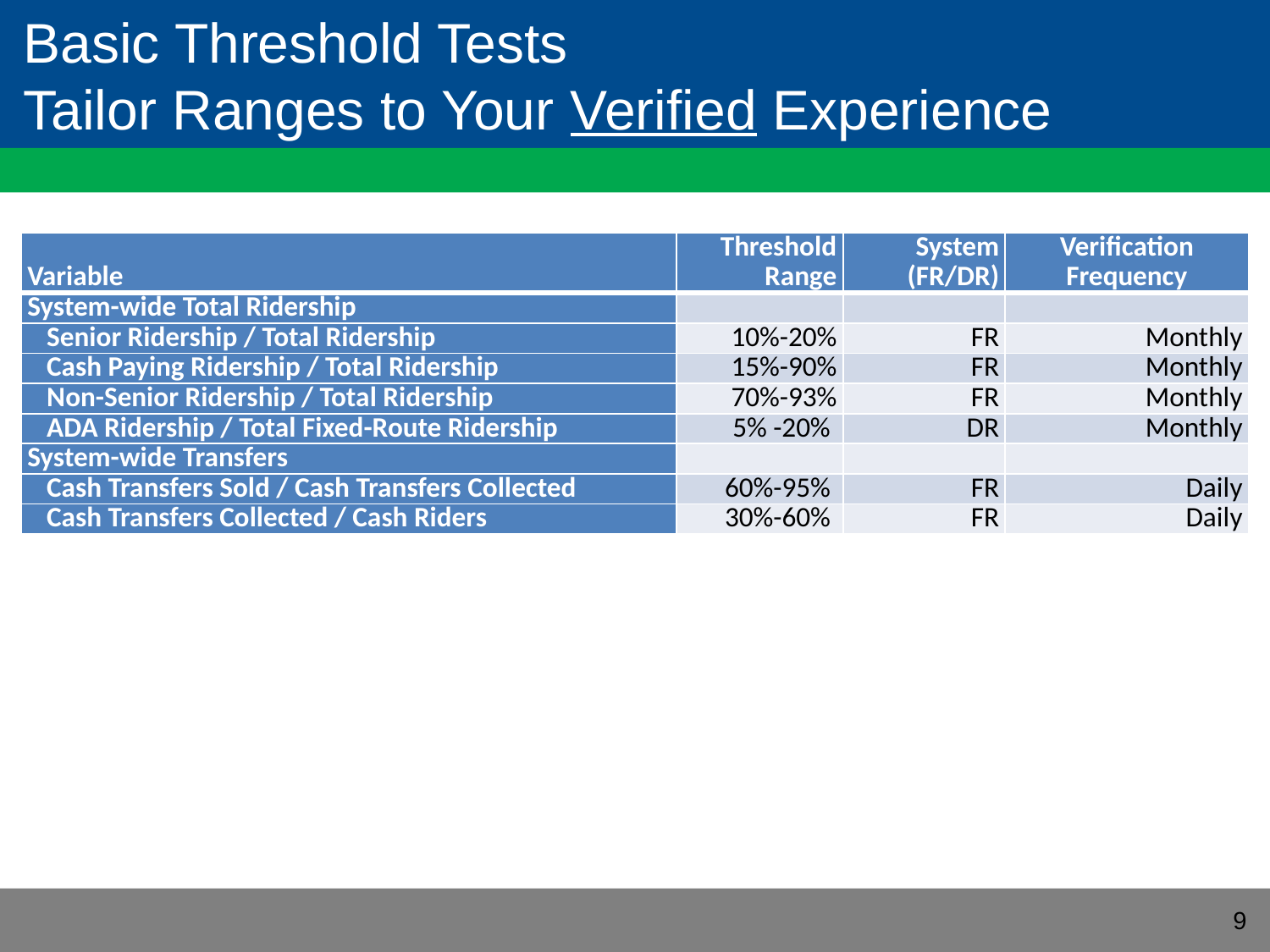

# Basic Threshold Tests Tailor Ranges to Your Verified Experience
| Variable | Threshold Range | System (FR/DR) | Verification Frequency |
| --- | --- | --- | --- |
| System-wide Total Ridership |  |  |  |
| Senior Ridership / Total Ridership | 10%-20% | FR | Monthly |
| Cash Paying Ridership / Total Ridership | 15%-90% | FR | Monthly |
| Non-Senior Ridership / Total Ridership | 70%-93% | FR | Monthly |
| ADA Ridership / Total Fixed-Route Ridership | 5% -20% | DR | Monthly |
| System-wide Transfers |  |  |  |
| Cash Transfers Sold / Cash Transfers Collected | 60%-95% | FR | Daily |
| Cash Transfers Collected / Cash Riders | 30%-60% | FR | Daily |